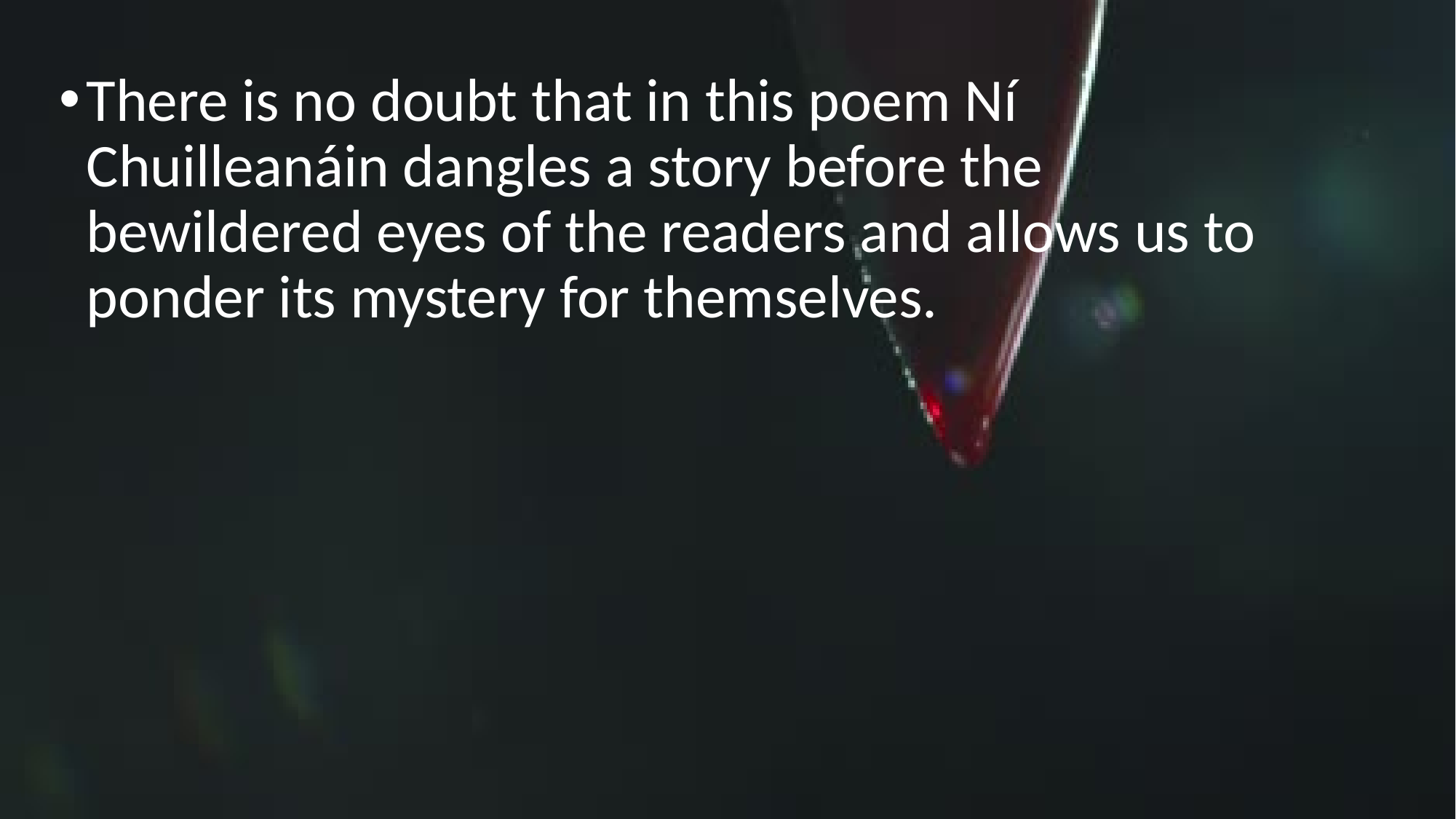

There is no doubt that in this poem Ní Chuilleanáin dangles a story before the bewildered eyes of the readers and allows us to ponder its mystery for themselves.